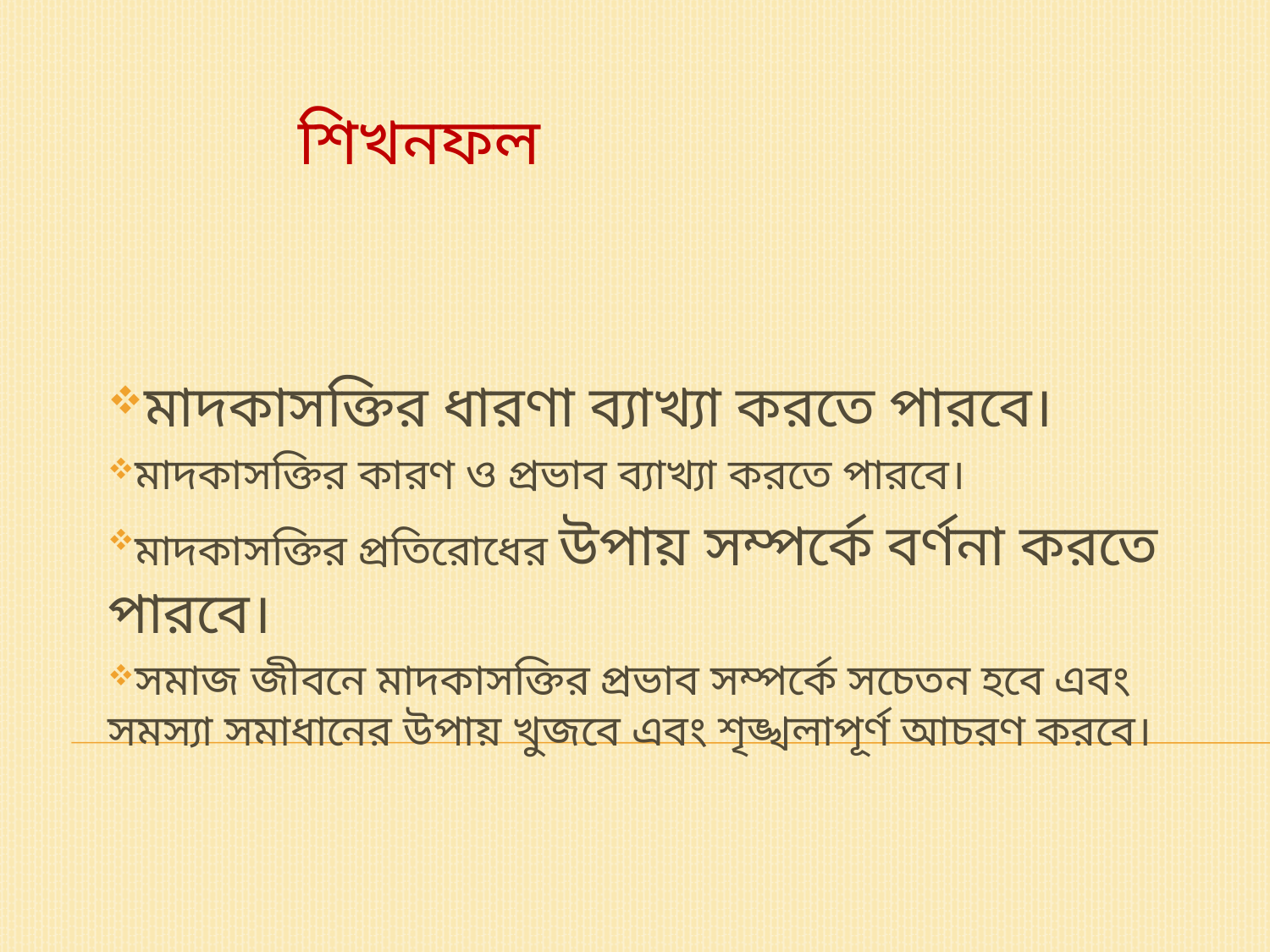

# শিখনফল

মাদকাসক্তির ধারণা ব্যাখ্যা করতে পারবে।
মাদকাসক্তির কারণ ও প্রভাব ব্যাখ্যা করতে পারবে।
মাদকাসক্তির প্রতিরোধের উপায় সম্পর্কে বর্ণনা করতে পারবে।
সমাজ জীবনে মাদকাসক্তির প্রভাব সম্পর্কে সচেতন হবে এবং সমস্যা সমাধানের উপায় খুজবে এবং শৃঙ্খলাপূর্ণ আচরণ করবে।